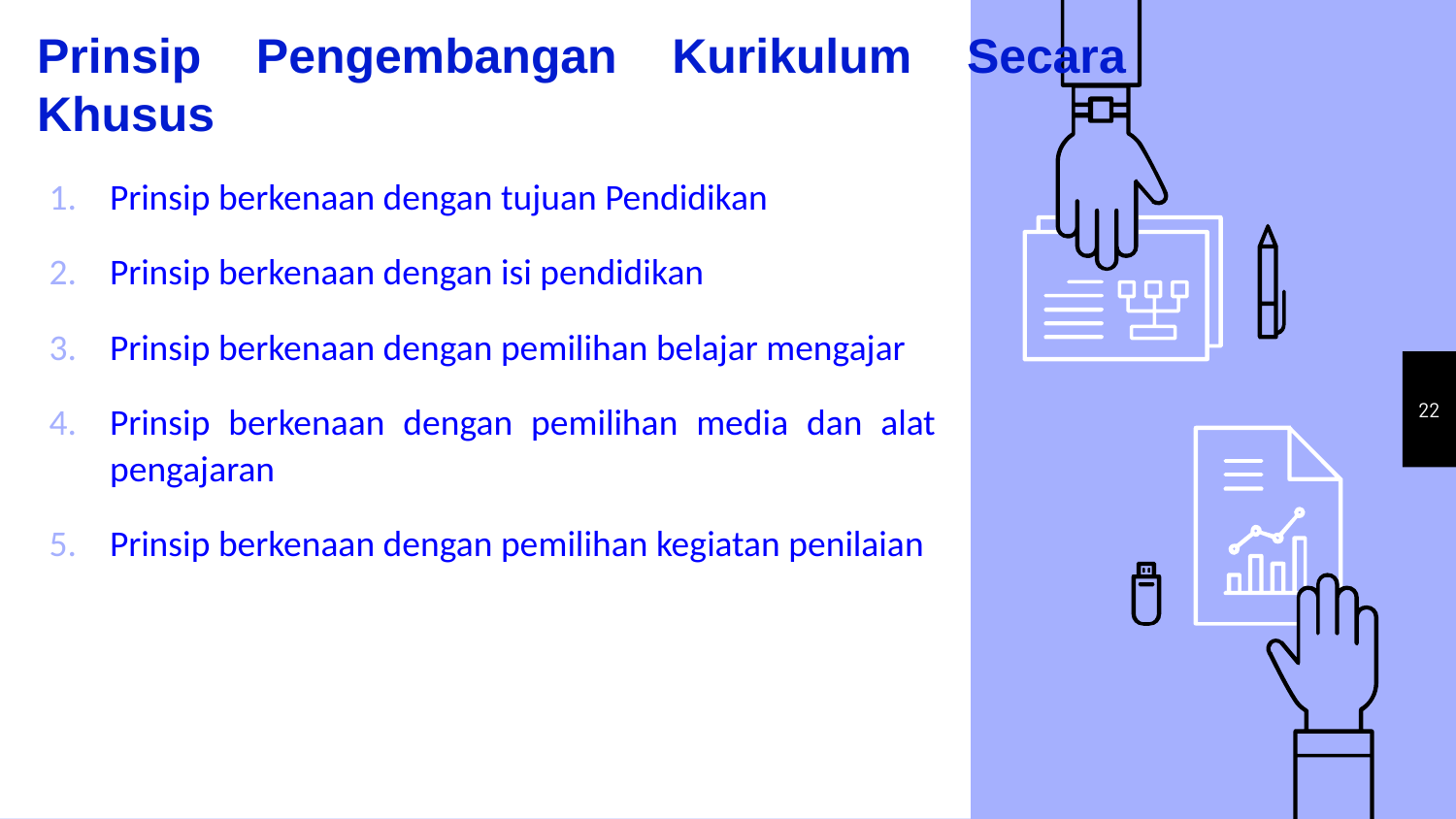

# Prinsip Pengembangan Kurikulum Secara Khusus
Prinsip berkenaan dengan tujuan Pendidikan
Prinsip berkenaan dengan isi pendidikan
Prinsip berkenaan dengan pemilihan belajar mengajar
Prinsip berkenaan dengan pemilihan media dan alat pengajaran
Prinsip berkenaan dengan pemilihan kegiatan penilaian
22